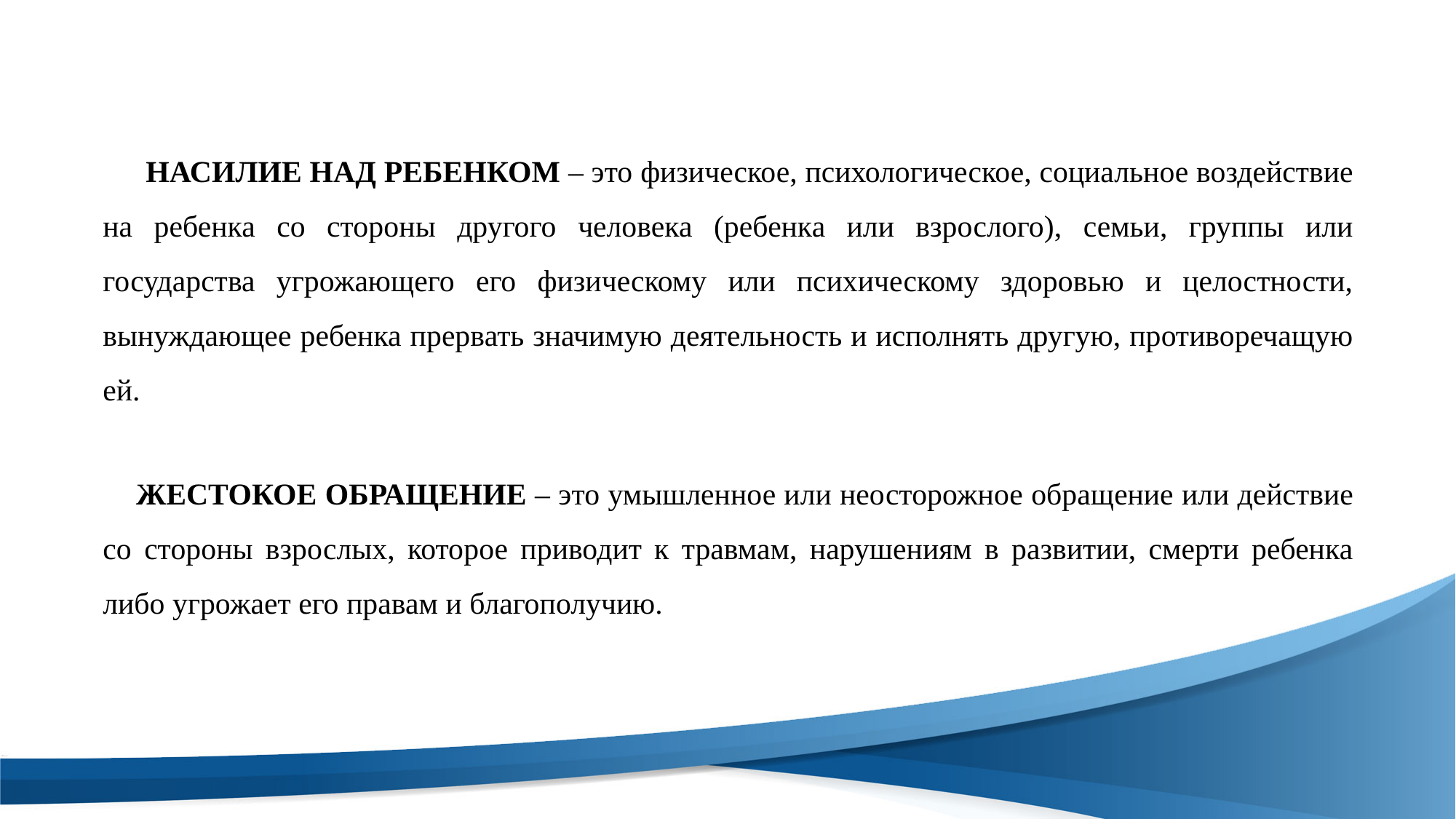

НАСИЛИЕ НАД РЕБЕНКОМ – это физическое, психологическое, социальное воздействие на ребенка со стороны другого человека (ребенка или взрослого), семьи, группы или государства угрожающего его физическому или психическому здоровью и целостности, вынуждающее ребенка прервать значимую деятельность и исполнять другую, противоречащую ей.

    ЖЕСТОКОЕ ОБРАЩЕНИЕ – это умышленное или неосторожное обращение или действие со стороны взрослых, которое приводит к травмам, нарушениям в развитии, смерти ребенка либо угрожает его правам и благополучию.